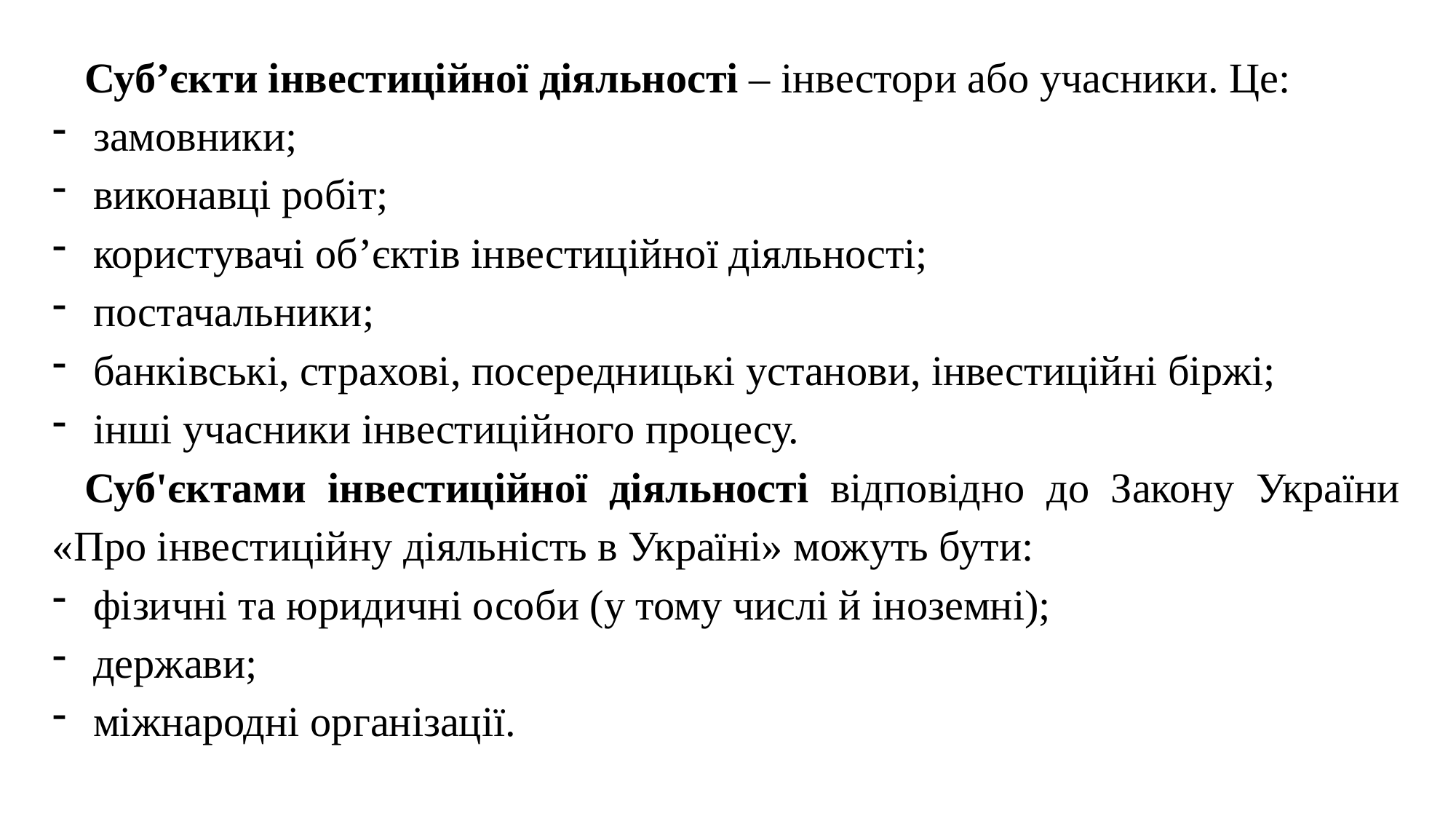

Суб’єкти інвестиційної діяльності – інвестори або учасники. Це:
замовники;
виконавці робіт;
користувачі об’єктів інвестиційної діяльності;
постачальники;
банківські, страхові, посередницькі установи, інвестиційні біржі;
інші учасники інвестиційного процесу.
Суб'єктами інвестиційної діяльності відповідно до Закону України «Про інвестиційну діяльність в Україні» можуть бути:
фізичні та юридичні особи (у тому числі й іноземні);
держави;
міжнародні організації.